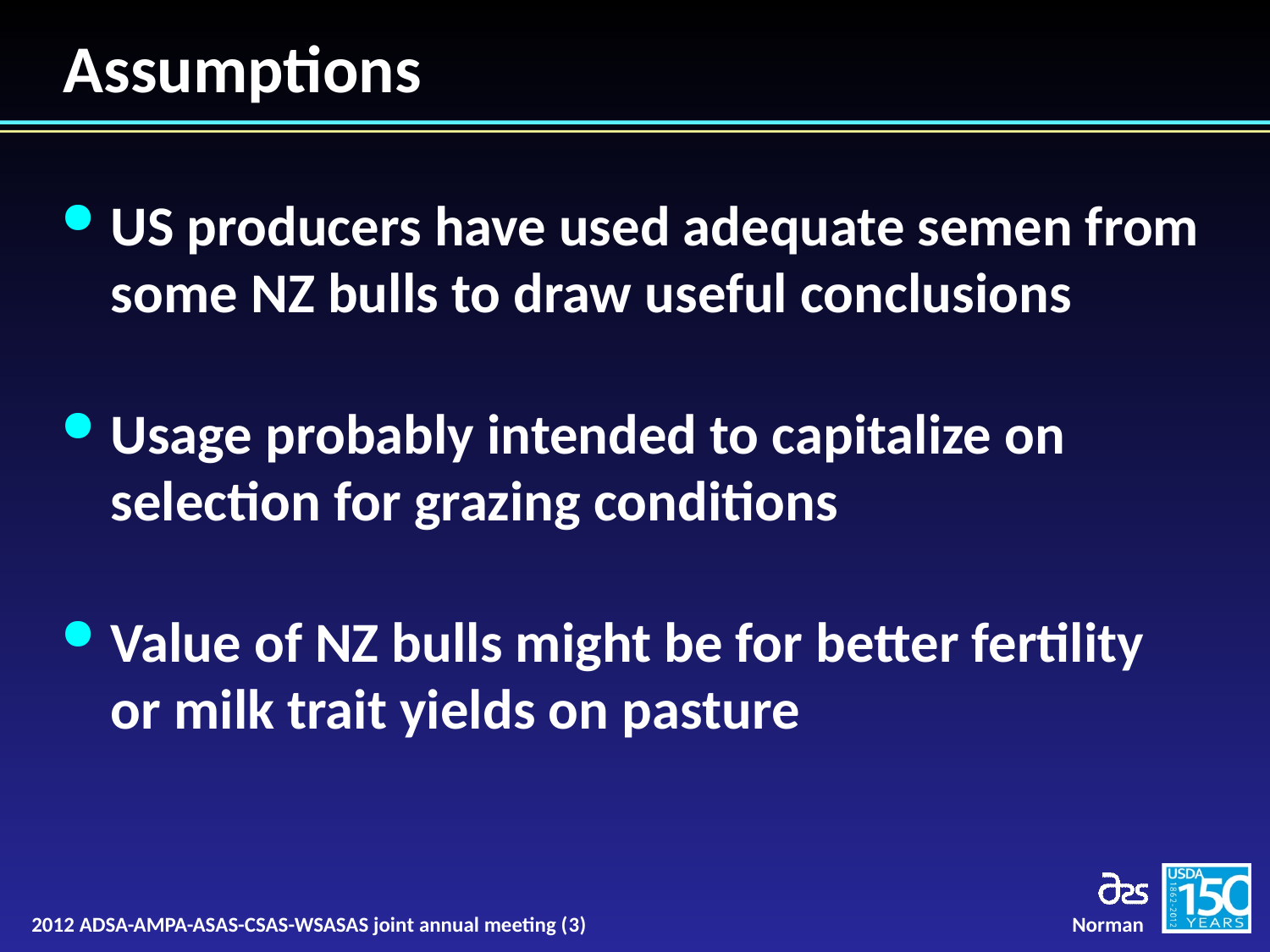

# Assumptions
US producers have used adequate semen from some NZ bulls to draw useful conclusions
Usage probably intended to capitalize on selection for grazing conditions
Value of NZ bulls might be for better fertility or milk trait yields on pasture